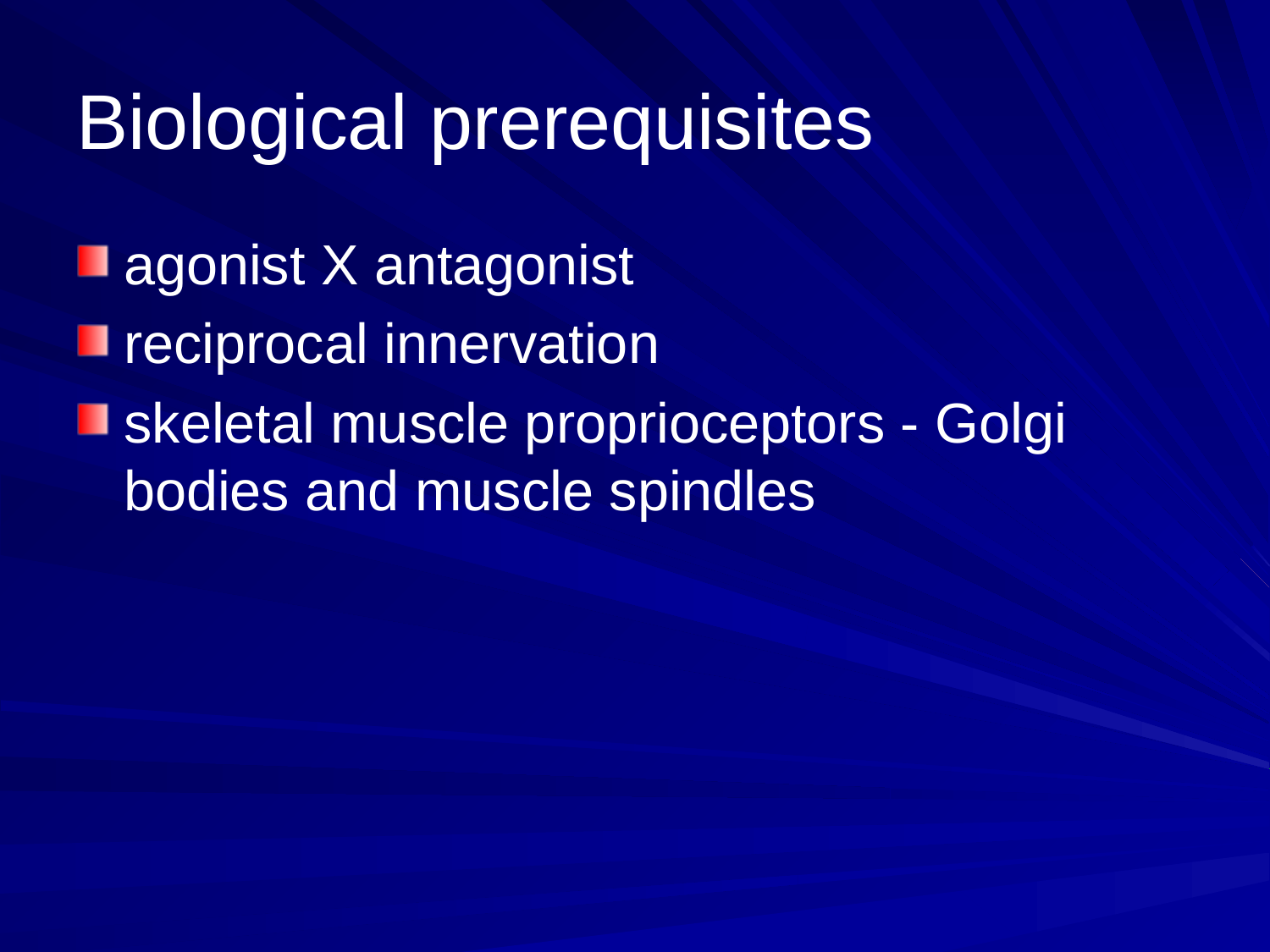

# Biological prerequisites
agonist X antagonist
reciprocal innervation
skeletal muscle proprioceptors - Golgi bodies and muscle spindles